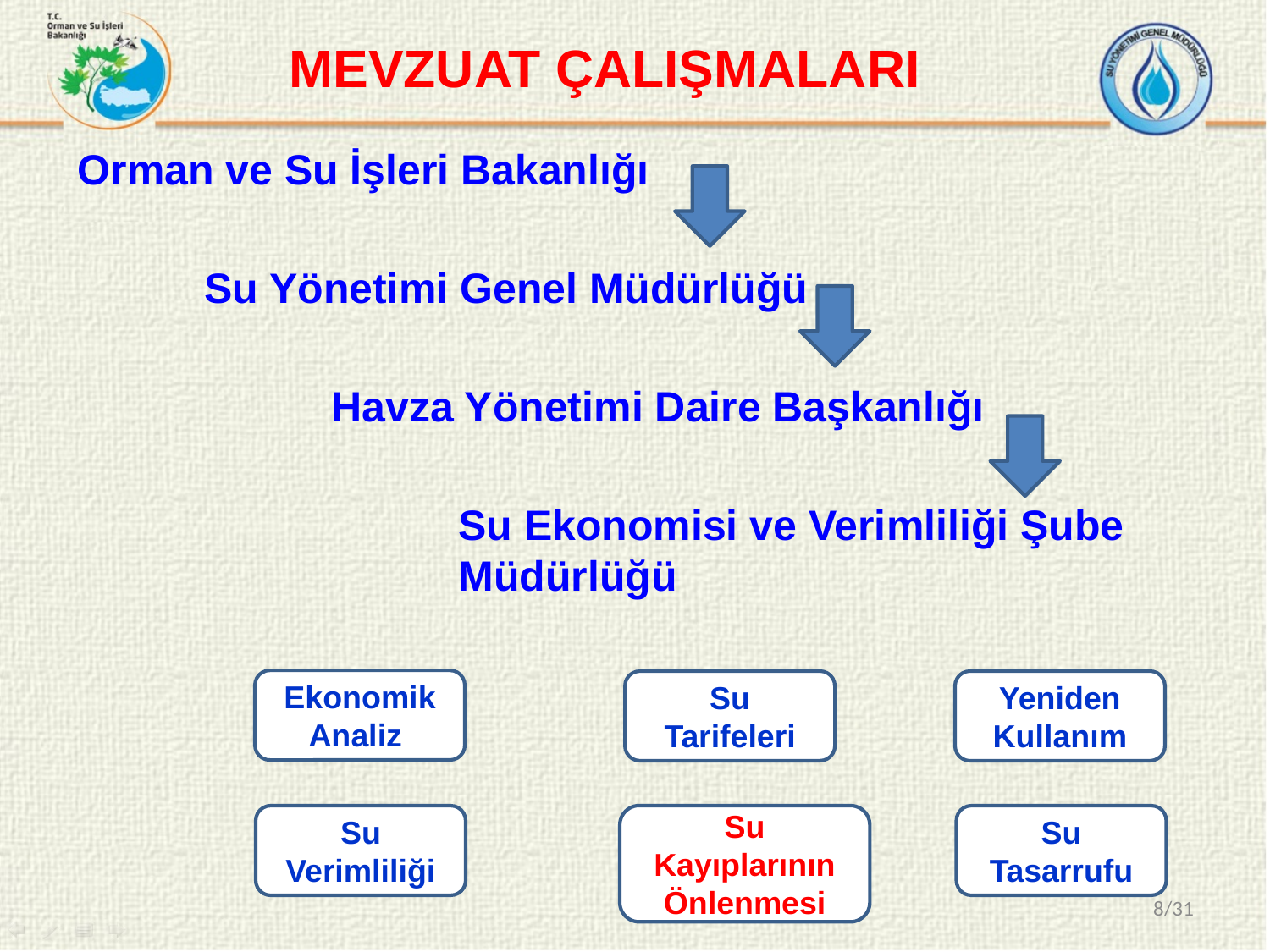

MEVZUAT ÇALIŞMALARI
Orman ve Su İşleri Bakanlığı

	Su Yönetimi Genel Müdürlüğü

		Havza Yönetimi Daire Başkanlığı

			Su Ekonomisi ve Verimliliği Şube 			Müdürlüğü

Ekonomik Analiz
Su Tarifeleri
Yeniden Kullanım
Su Verimliliği
Su Kayıplarının Önlenmesi
Su Tasarrufu
8/31